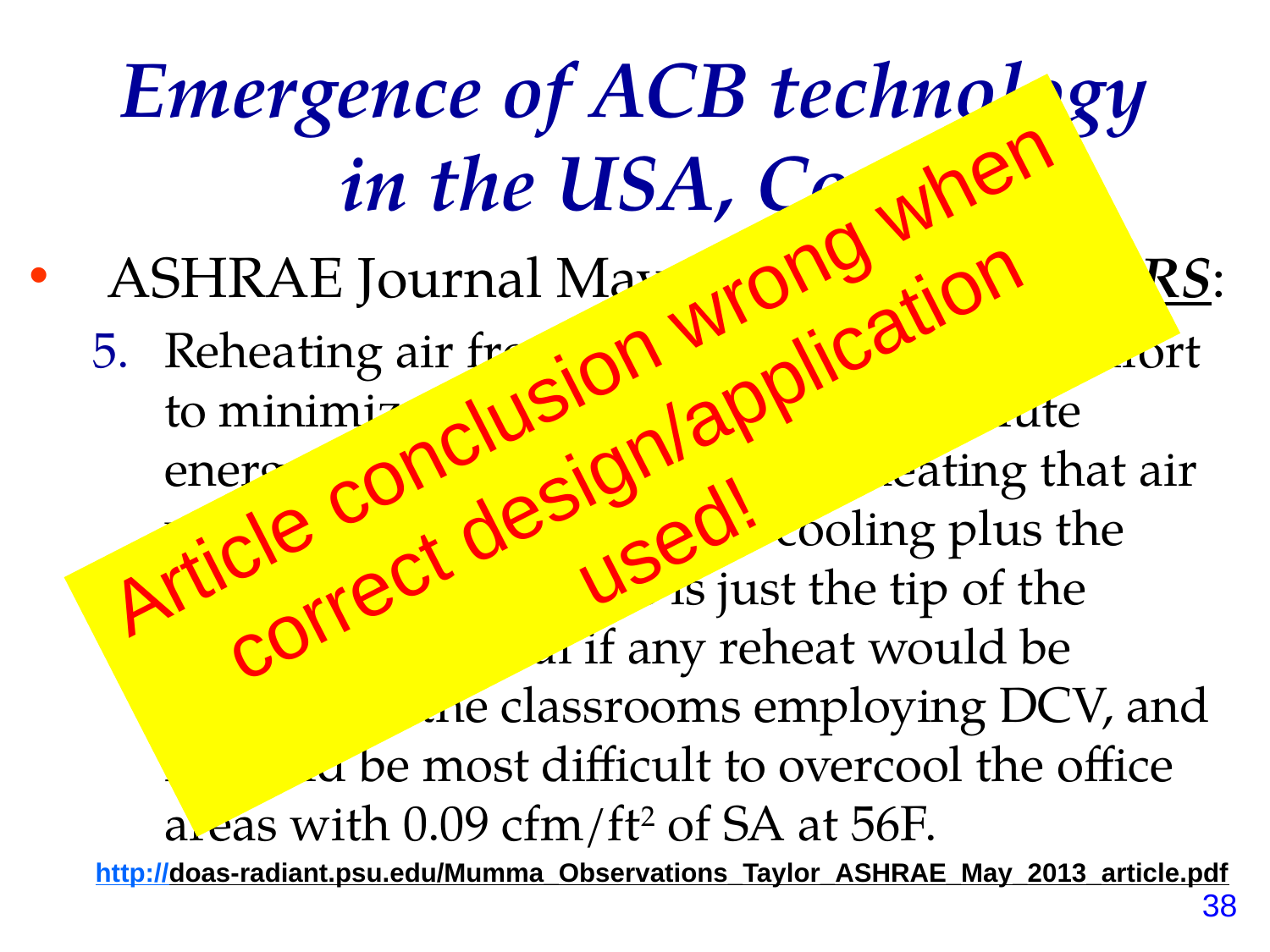

# Emergence of ACB technology in the USA, Cons
 ASHRAE Journal May 2013 article ERRORS:
Reheating air from below 50F to 63F in an effort to minimize terminal reheat is an absolute energy and first cost travesty. Reheating that air wastes 145,000 ton-hours of cooling plus the reheat energy, and this is just the tip of the problem.  Minimal if any reheat would be required in the classrooms employing DCV, and it would be most difficult to overcool the office areas with 0.09 cfm/ft2 of SA at 56F.
http://doas-radiant.psu.edu/Mumma_Observations_Taylor_ASHRAE_May_2013_article.pdf
Article conclusion wrong when correct design/application used!